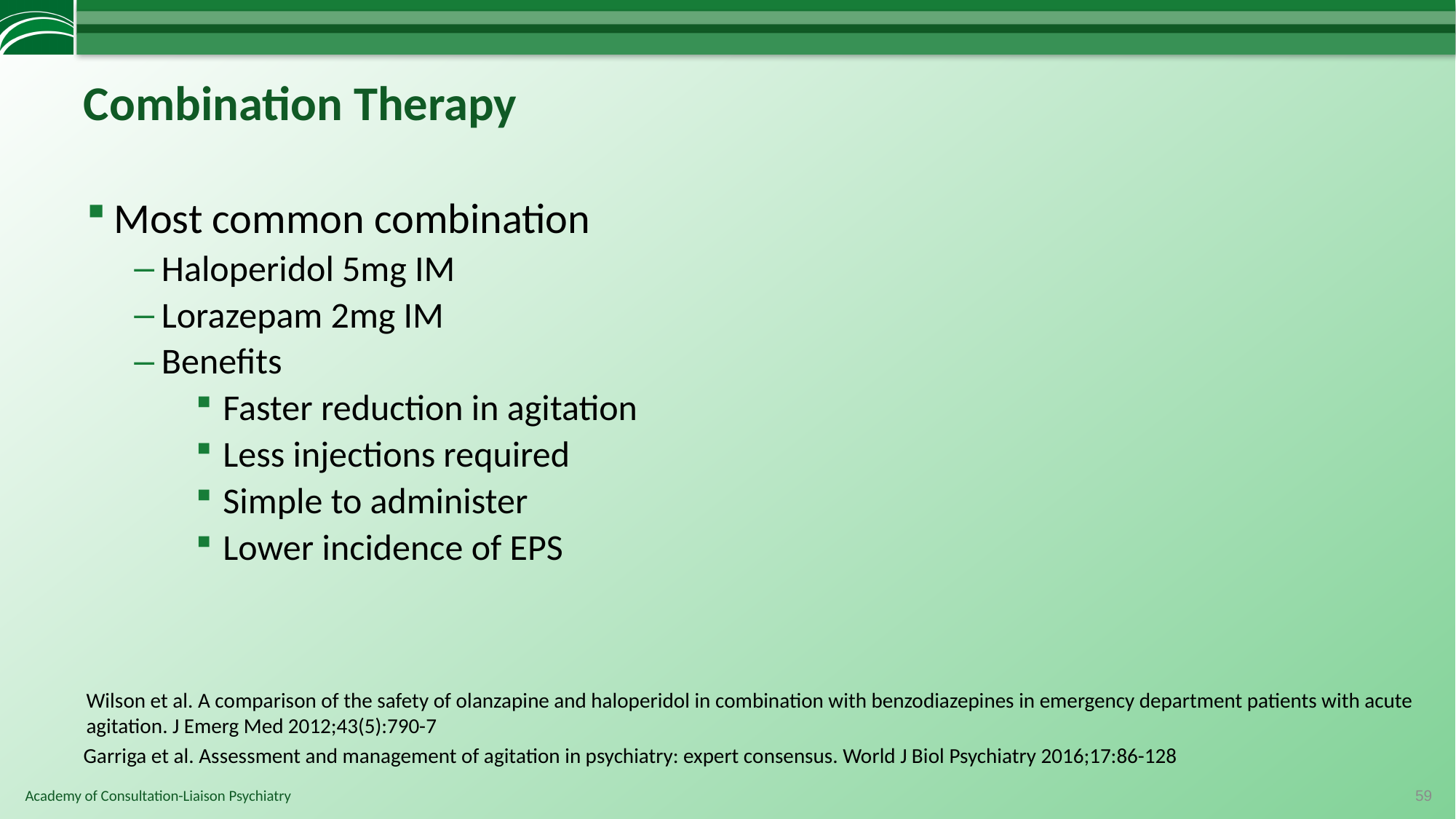

# Combination Therapy
Most common combination
Haloperidol 5mg IM
Lorazepam 2mg IM
Benefits
Faster reduction in agitation
Less injections required
Simple to administer
Lower incidence of EPS
Wilson et al. A comparison of the safety of olanzapine and haloperidol in combination with benzodiazepines in emergency department patients with acute agitation. J Emerg Med 2012;43(5):790-7
Garriga et al. Assessment and management of agitation in psychiatry: expert consensus. World J Biol Psychiatry 2016;17:86-128
59